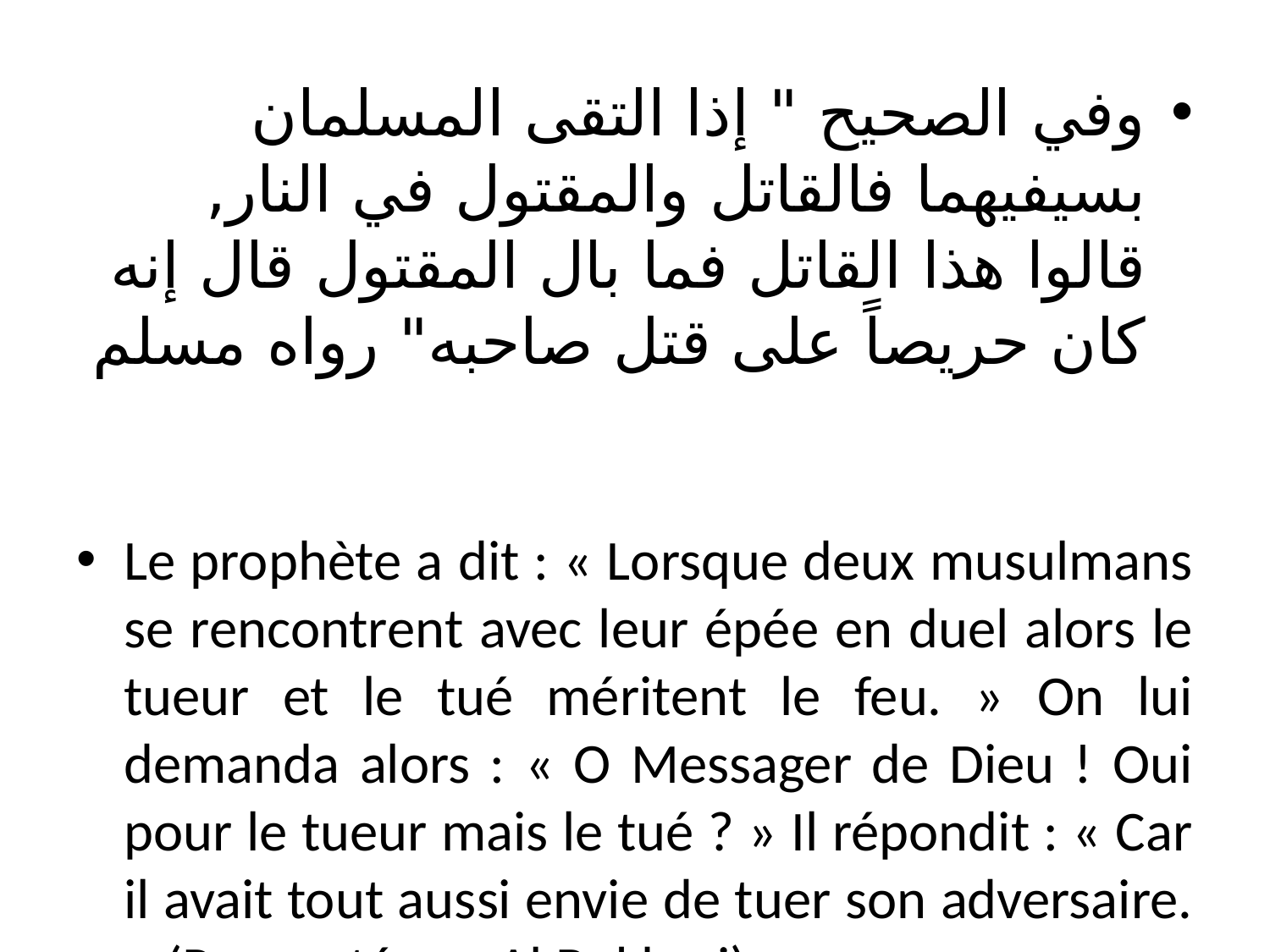

وفي الصحيح " إذا التقى المسلمان بسيفيهما فالقاتل والمقتول في النار, قالوا هذا القاتل فما بال المقتول قال إنه كان حريصاً على قتل صاحبه" رواه مسلم
Le prophète a dit : « Lorsque deux musulmans se rencontrent avec leur épée en duel alors le tueur et le tué méritent le feu. » On lui demanda alors : « O Messager de Dieu ! Oui pour le tueur mais le tué ? » Il répondit : « Car il avait tout aussi envie de tuer son adversaire. » (Rapporté par Al Bukhari)